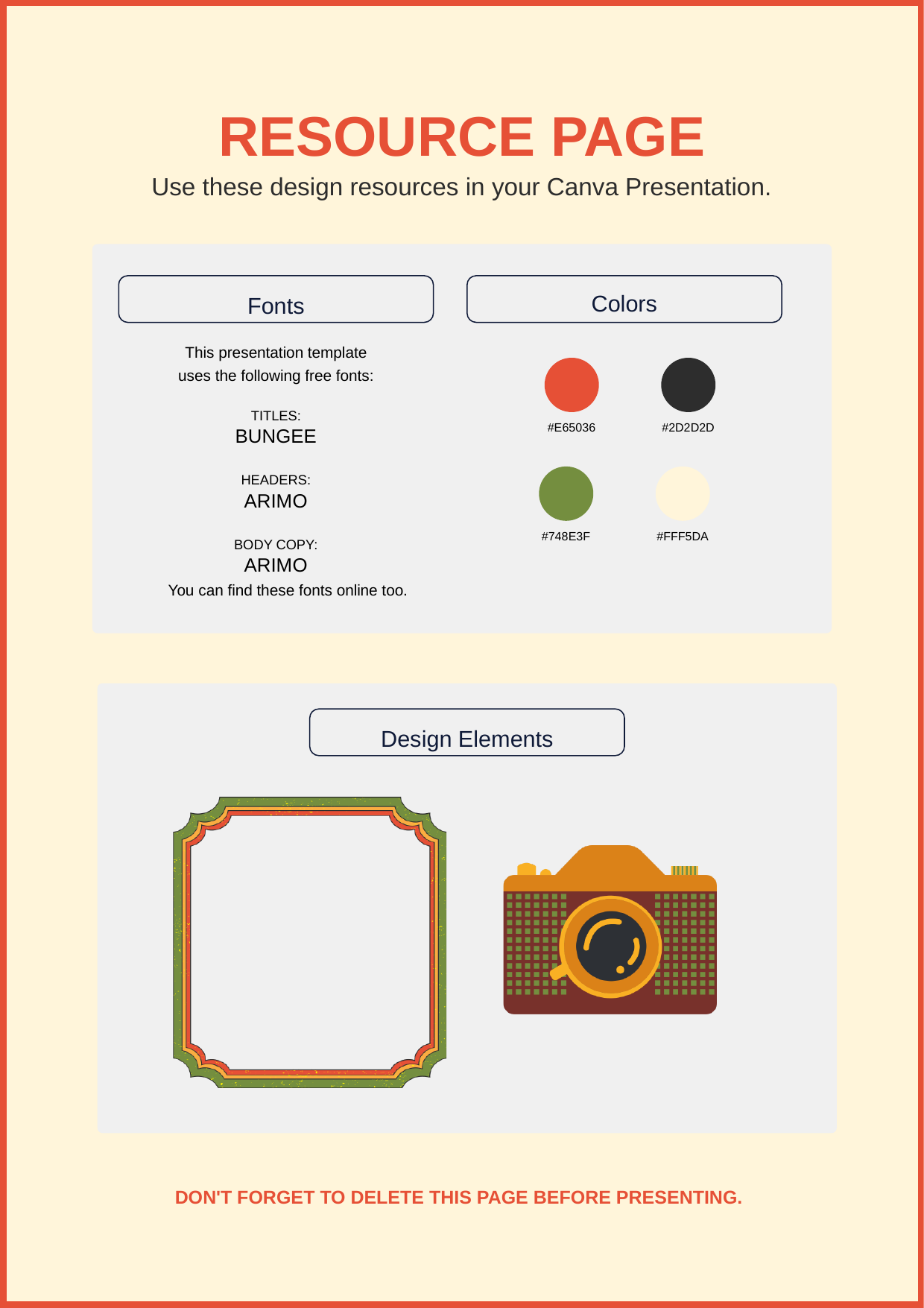

RESOURCE PAGE
Use these design resources in your Canva Presentation.

Colors
Fonts
This presentation template
uses the following free fonts:

#E65036

#2D2D2D
TITLES:
BUNGEE

HEADERS:
ARIMO

BODY COPY:
ARIMO

#748E3F

#FFF5DA
You can find these fonts online too.

Design Elements

DON'T FORGET TO DELETE THIS PAGE BEFORE PRESENTING.